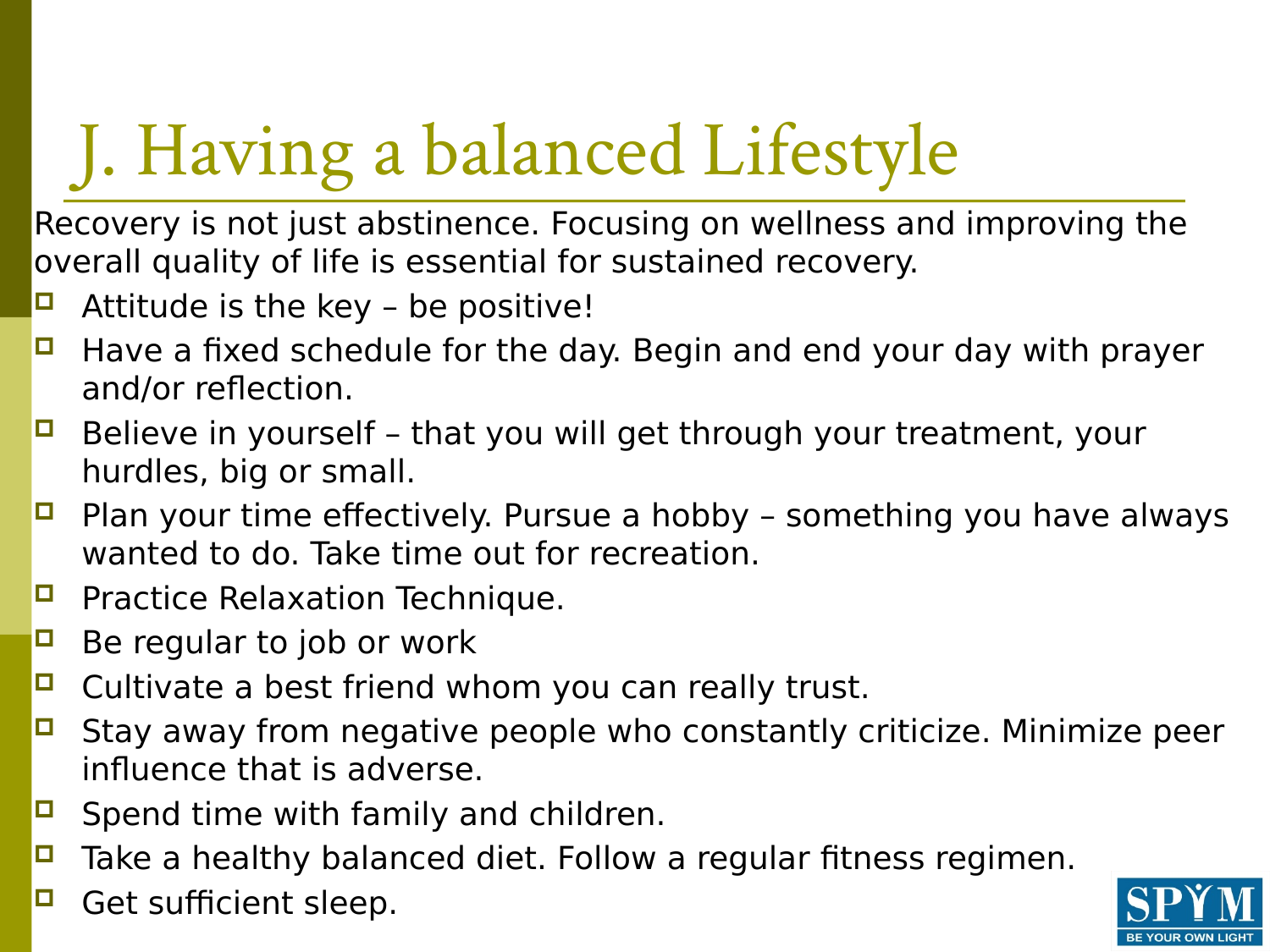

# J. Having a balanced Lifestyle
Recovery is not just abstinence. Focusing on wellness and improving the overall quality of life is essential for sustained recovery.
Attitude is the key – be positive!
Have a fixed schedule for the day. Begin and end your day with prayer and/or reflection.
Believe in yourself – that you will get through your treatment, your hurdles, big or small.
Plan your time effectively. Pursue a hobby – something you have always wanted to do. Take time out for recreation.
Practice Relaxation Technique.
Be regular to job or work
Cultivate a best friend whom you can really trust.
Stay away from negative people who constantly criticize. Minimize peer influence that is adverse.
Spend time with family and children.
Take a healthy balanced diet. Follow a regular fitness regimen.
Get sufficient sleep.